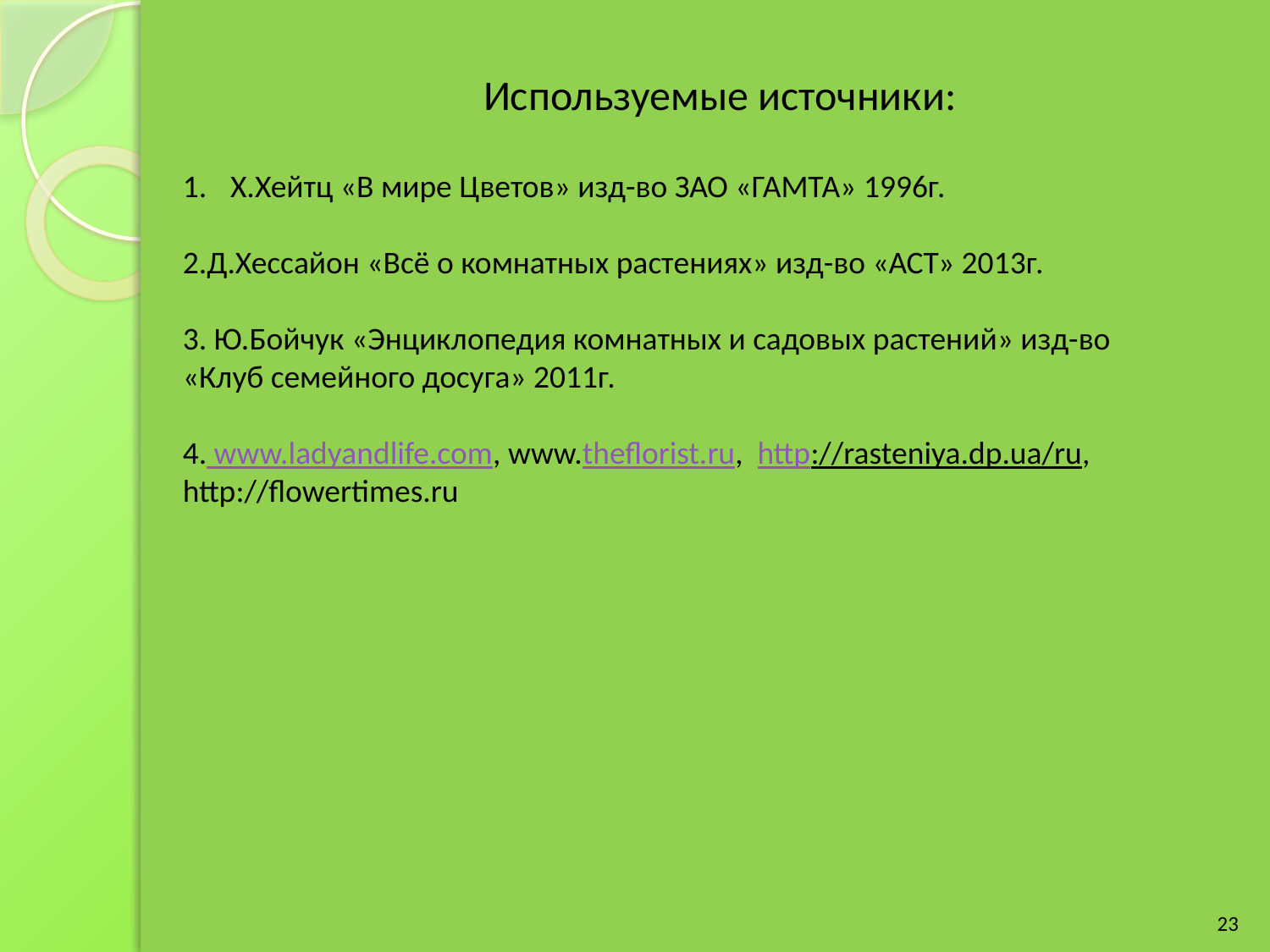

# Используемые источники:
Х.Хейтц «В мире Цветов» изд-во ЗАО «ГАМТА» 1996г.

2.Д.Хессайон «Всё о комнатных растениях» изд-во «АСТ» 2013г.

3. Ю.Бойчук «Энциклопедия комнатных и садовых растений» изд-во «Клуб семейного досуга» 2011г.

4. www.ladyandlife.com, www.theflorist.ru,  http://rasteniya.dp.ua/ru, http://flowertimes.ru
23